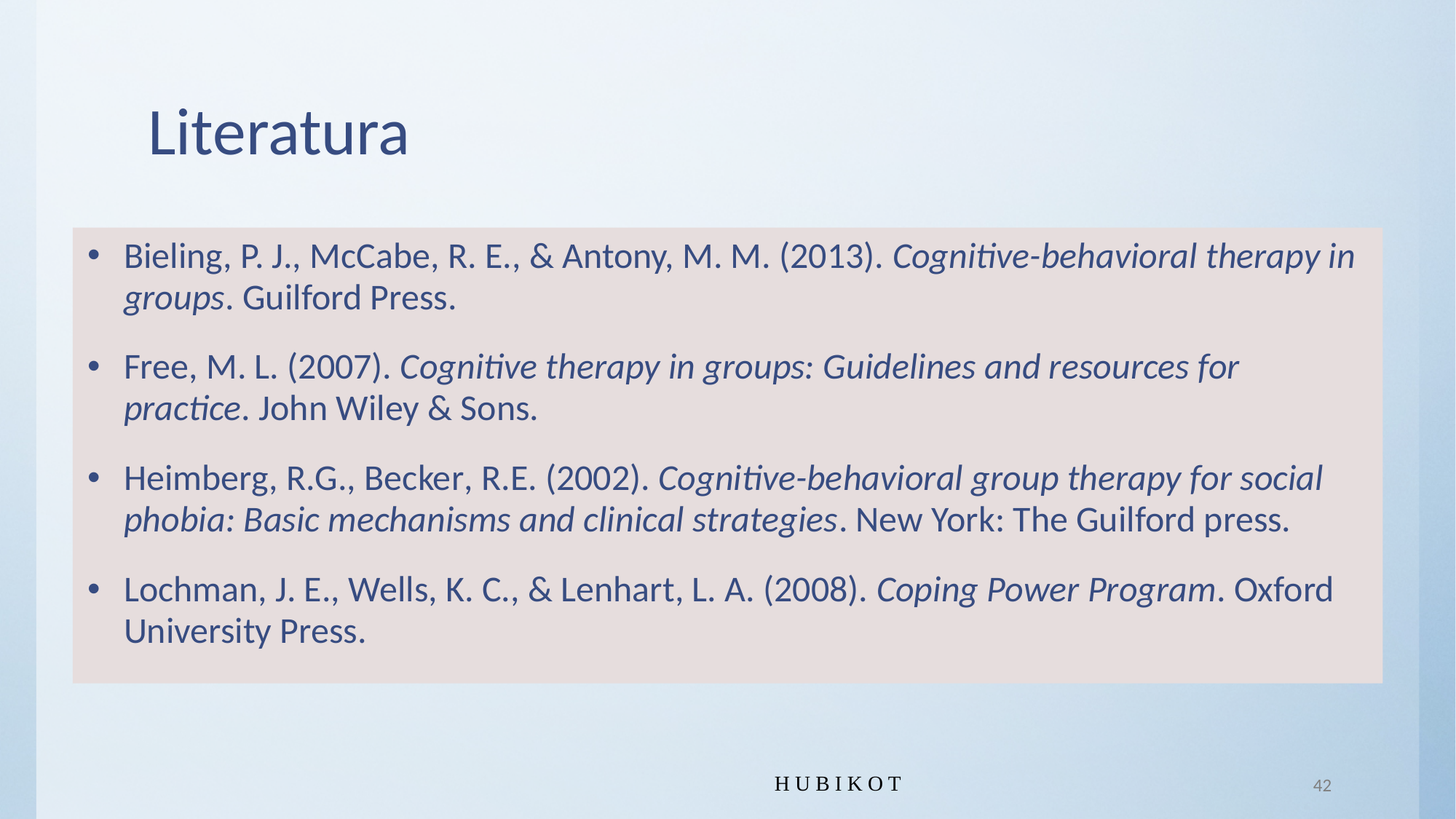

# Literatura
Bieling, P. J., McCabe, R. E., & Antony, M. M. (2013). Cognitive-behavioral therapy in groups. Guilford Press.
Free, M. L. (2007). Cognitive therapy in groups: Guidelines and resources for practice. John Wiley & Sons.
Heimberg, R.G., Becker, R.E. (2002). Cognitive-behavioral group therapy for social phobia: Basic mechanisms and clinical strategies. New York: The Guilford press.
Lochman, J. E., Wells, K. C., & Lenhart, L. A. (2008). Coping Power Program. Oxford University Press.
H U B I K O T
42